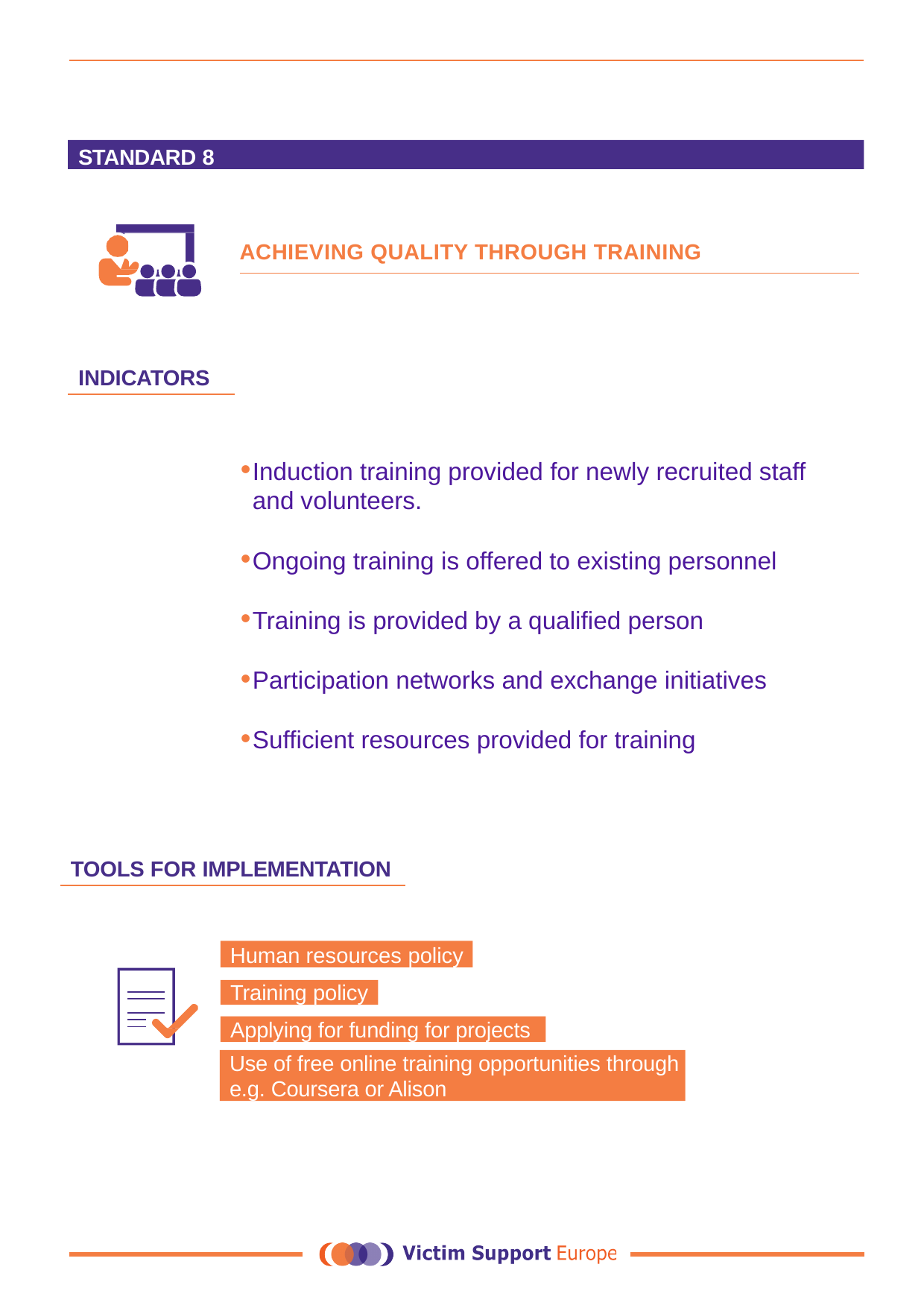

STANDARD 8

ACHIEVING QUALITY THROUGH TRAINING

INDICATORS

Induction training provided for newly recruited staff and volunteers.​

Ongoing training is offered to existing personnel​

Training is provided by a qualified person​

Participation networks and exchange initiatives​

Sufficient resources provided for training

TOOLS FOR IMPLEMENTATION

Human resources policy

Training policy

Applying for funding for projects

Use of free online training opportunities through e.g. Coursera or Alison